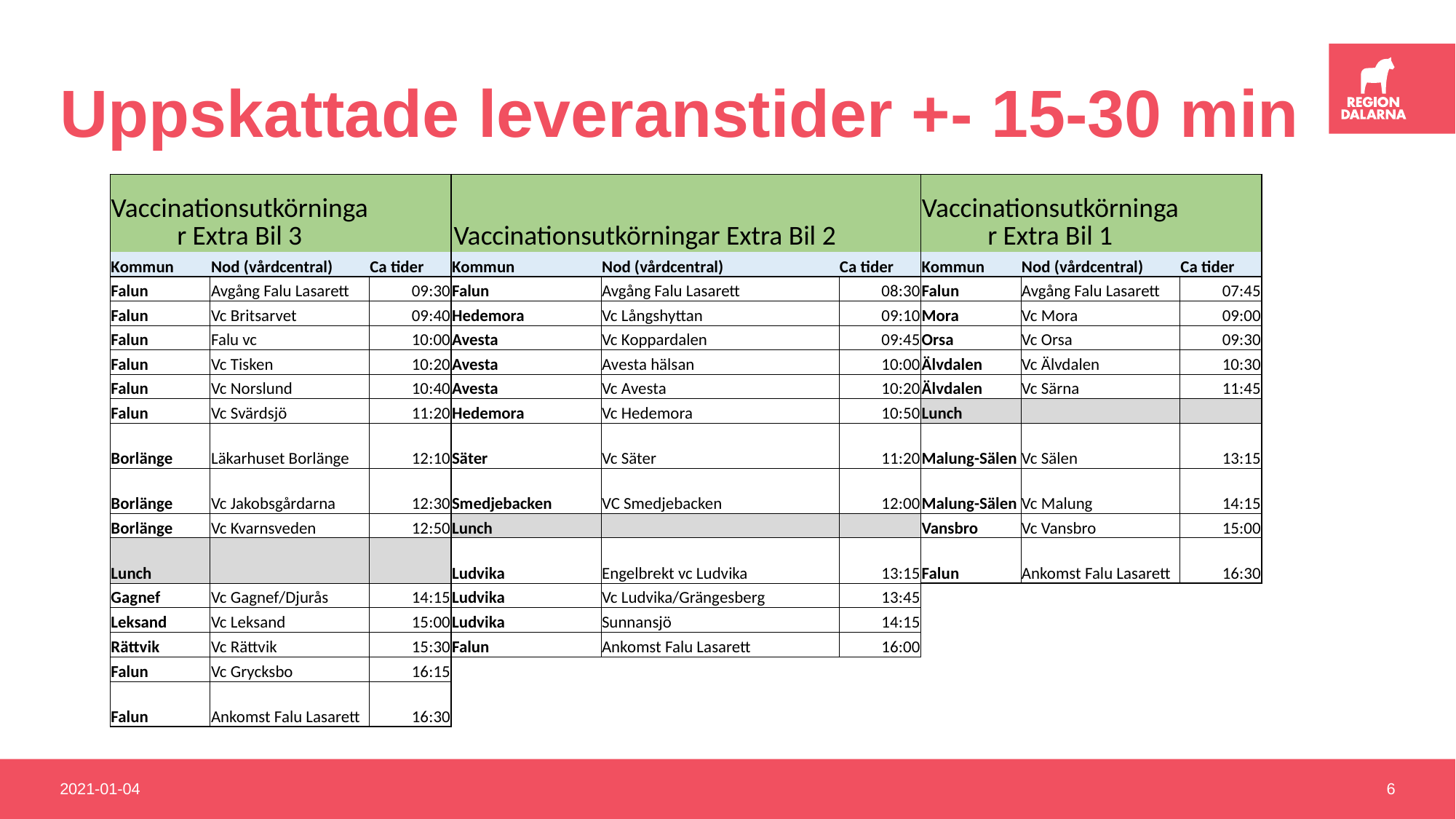

# Uppskattade leveranstider +- 15-30 min
| Vaccinationsutkörningar Extra Bil 3 |  |  | Vaccinationsutkörningar Extra Bil 2 |  |  | Vaccinationsutkörningar Extra Bil 1 |  |  |
| --- | --- | --- | --- | --- | --- | --- | --- | --- |
| Kommun | Nod (vårdcentral) | Ca tider | Kommun | Nod (vårdcentral) | Ca tider | Kommun | Nod (vårdcentral) | Ca tider |
| Falun | Avgång Falu Lasarett | 09:30 | Falun | Avgång Falu Lasarett | 08:30 | Falun | Avgång Falu Lasarett | 07:45 |
| Falun | Vc Britsarvet | 09:40 | Hedemora | Vc Långshyttan | 09:10 | Mora | Vc Mora | 09:00 |
| Falun | Falu vc | 10:00 | Avesta | Vc Koppardalen | 09:45 | Orsa | Vc Orsa | 09:30 |
| Falun | Vc Tisken | 10:20 | Avesta | Avesta hälsan | 10:00 | Älvdalen | Vc Älvdalen | 10:30 |
| Falun | Vc Norslund | 10:40 | Avesta | Vc Avesta | 10:20 | Älvdalen | Vc Särna | 11:45 |
| Falun | Vc Svärdsjö | 11:20 | Hedemora | Vc Hedemora | 10:50 | Lunch |  |  |
| Borlänge | Läkarhuset Borlänge | 12:10 | Säter | Vc Säter | 11:20 | Malung-Sälen | Vc Sälen | 13:15 |
| Borlänge | Vc Jakobsgårdarna | 12:30 | Smedjebacken | VC Smedjebacken | 12:00 | Malung-Sälen | Vc Malung | 14:15 |
| Borlänge | Vc Kvarnsveden | 12:50 | Lunch |  |  | Vansbro | Vc Vansbro | 15:00 |
| Lunch |  |  | Ludvika | Engelbrekt vc Ludvika | 13:15 | Falun | Ankomst Falu Lasarett | 16:30 |
| Gagnef | Vc Gagnef/Djurås | 14:15 | Ludvika | Vc Ludvika/Grängesberg | 13:45 |  |  |  |
| Leksand | Vc Leksand | 15:00 | Ludvika | Sunnansjö | 14:15 |  |  |  |
| Rättvik | Vc Rättvik | 15:30 | Falun | Ankomst Falu Lasarett | 16:00 |  |  |  |
| Falun | Vc Grycksbo | 16:15 |  |  |  |  |  |  |
| Falun | Ankomst Falu Lasarett | 16:30 |  |  |  |  |  |  |
2021-01-04

6